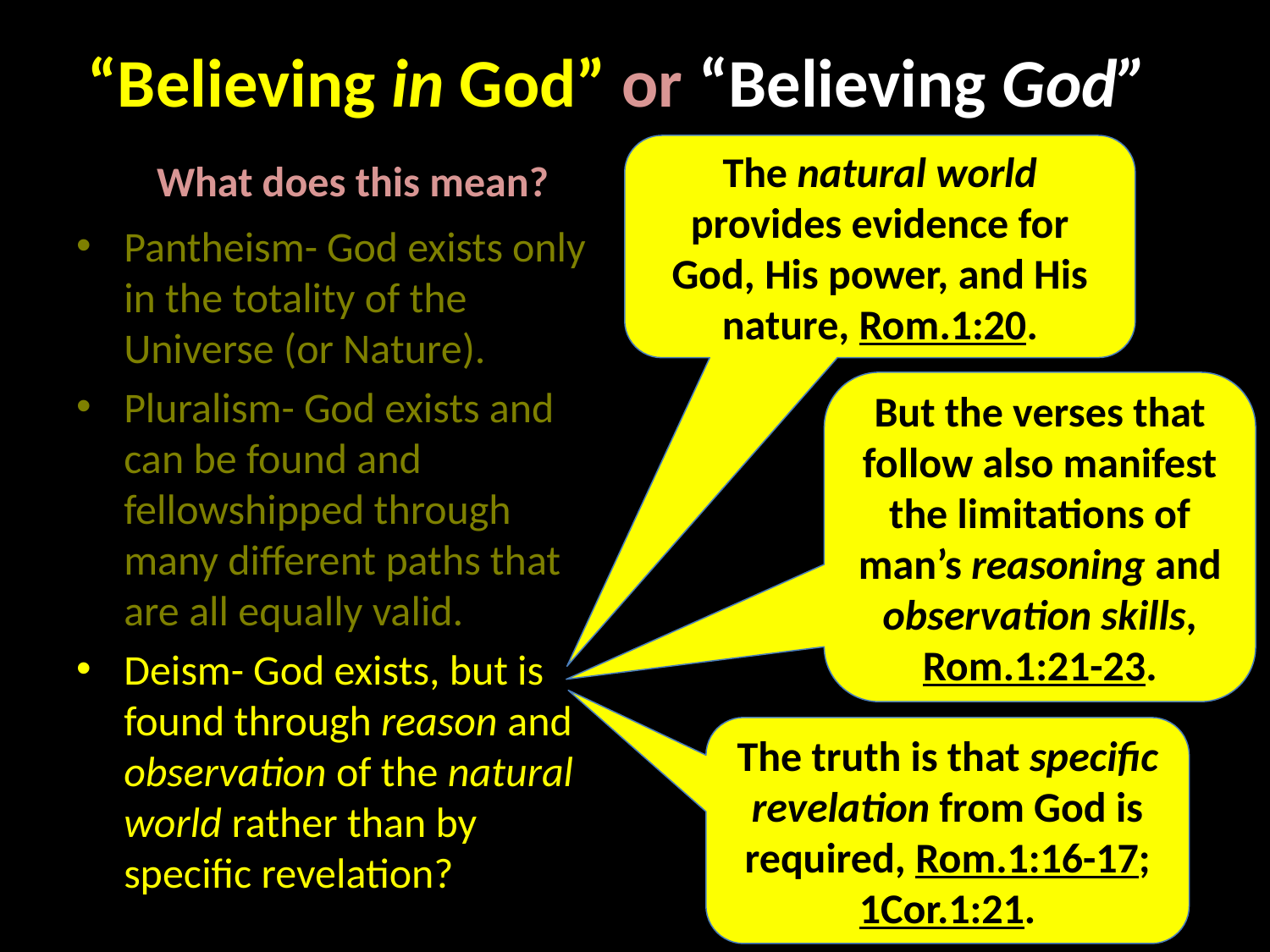

# “Believing in God” or “Believing God”
What does this mean?
The natural world provides evidence for God, His power, and His nature, Rom.1:20.
Pantheism- God exists only in the totality of the Universe (or Nature).
Pluralism- God exists and can be found and fellowshipped through many different paths that are all equally valid.
Deism- God exists, but is found through reason and observation of the natural world rather than by specific revelation?
But the verses that follow also manifest the limitations of man’s reasoning and observation skills, Rom.1:21-23.
The truth is that specific revelation from God is required, Rom.1:16-17; 1Cor.1:21.